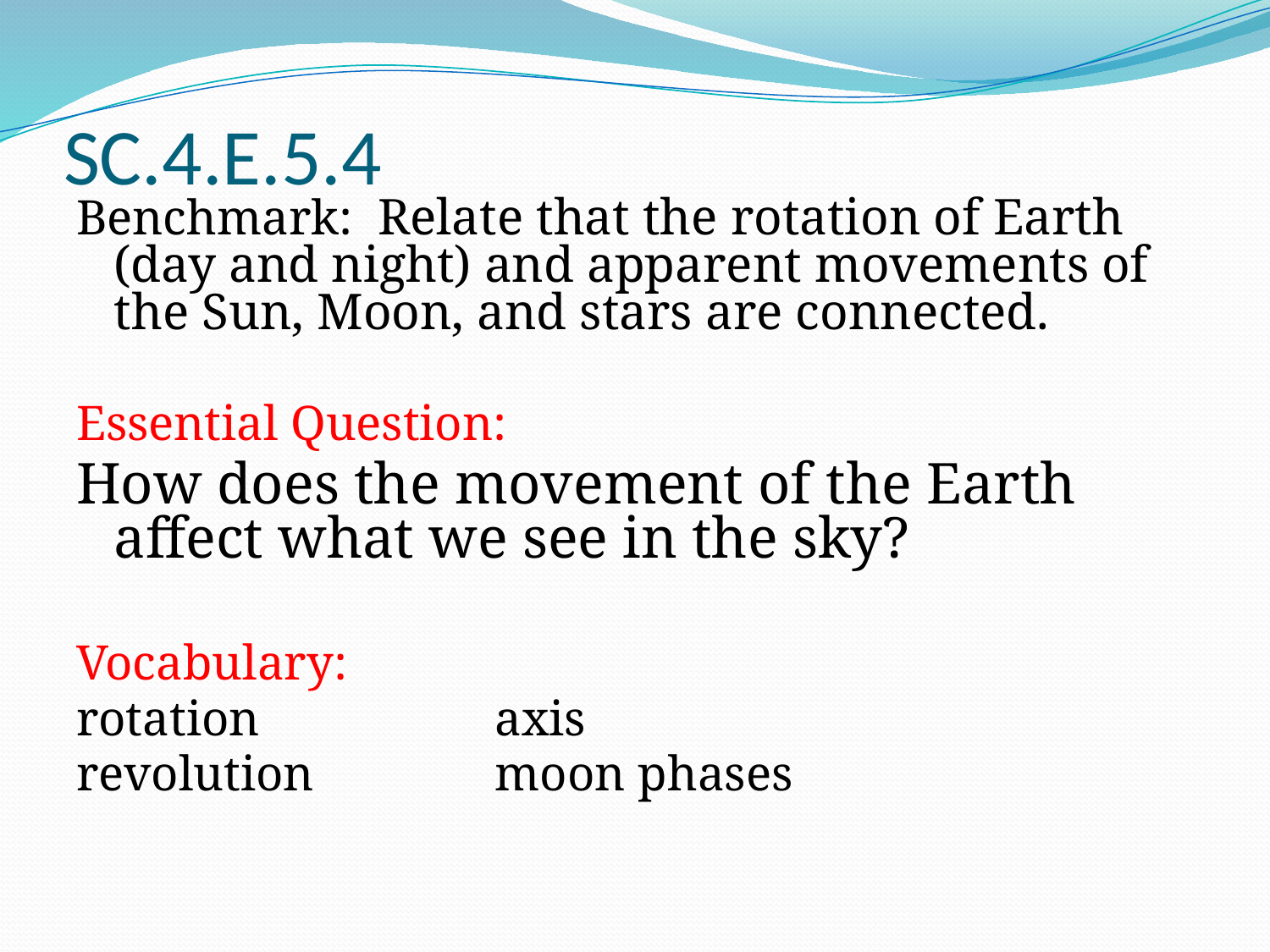

SC.4.E.5.4
Benchmark:  Relate that the rotation of Earth (day and night) and apparent movements of the Sun, Moon, and stars are connected.

Essential Question:
How does the movement of the Earth affect what we see in the sky?

Vocabulary:
rotation		axis
revolution		moon phases